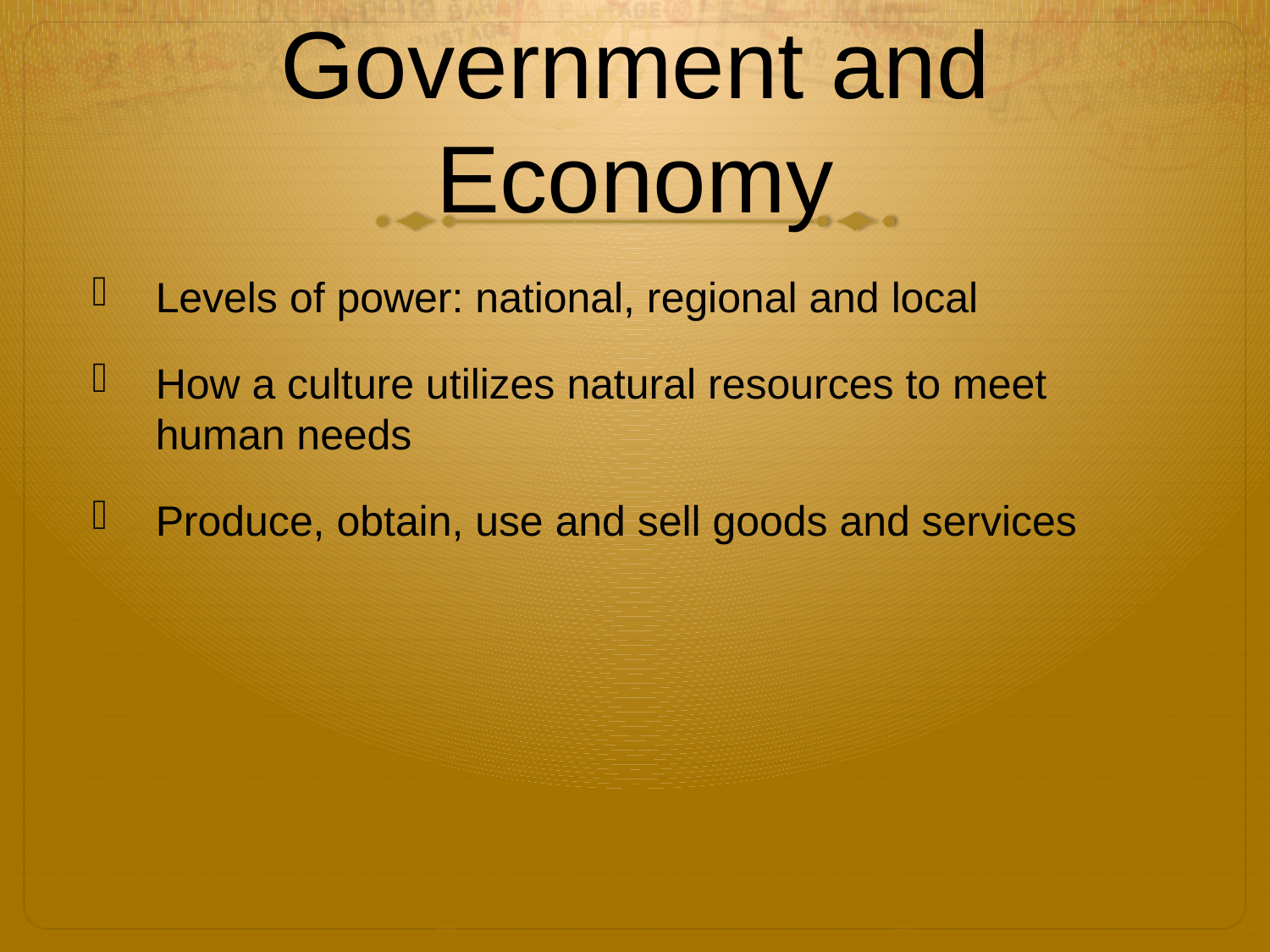

# Government and Economy
Levels of power: national, regional and local
How a culture utilizes natural resources to meet human needs
Produce, obtain, use and sell goods and services